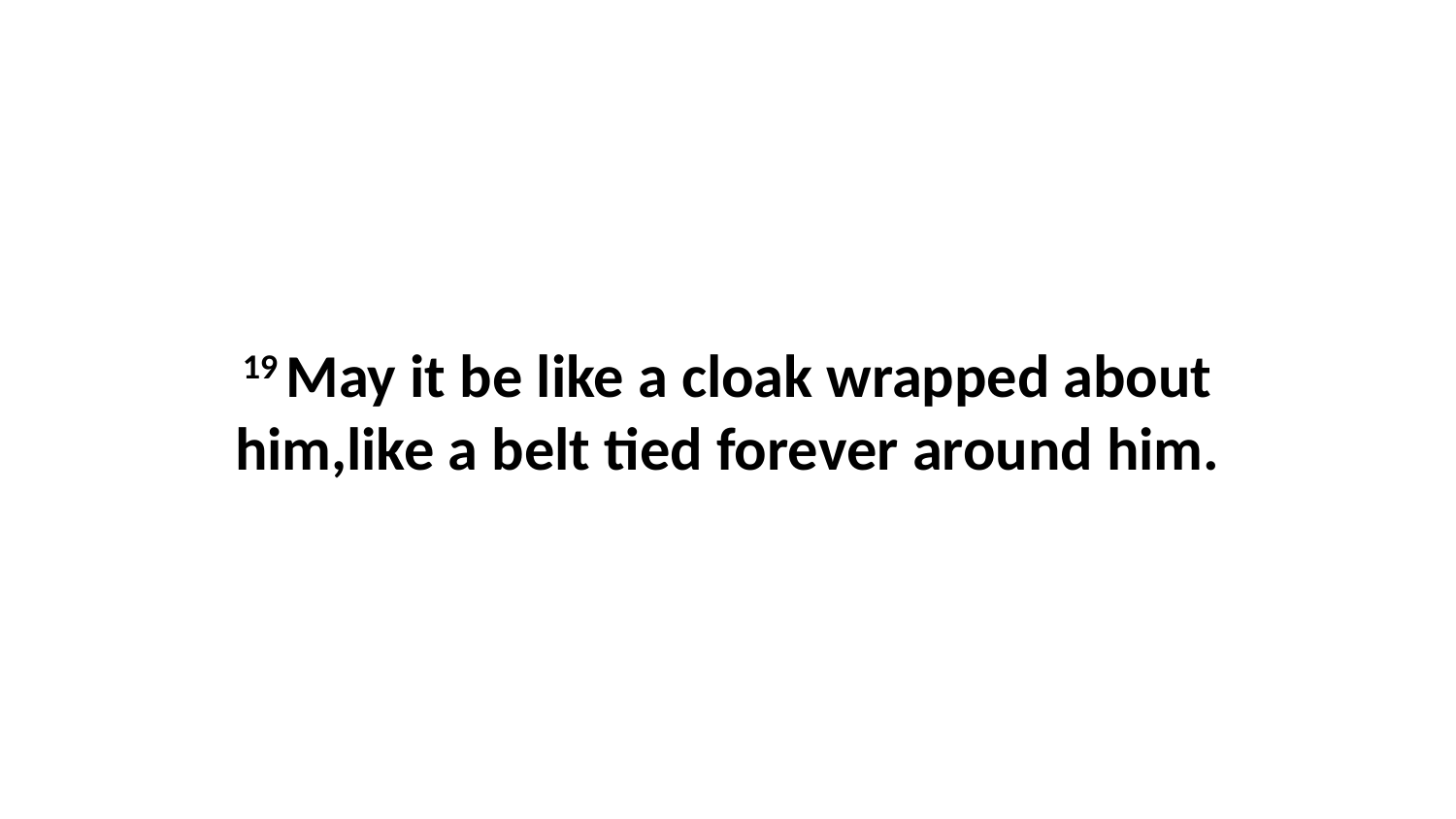

19 May it be like a cloak wrapped about him,like a belt tied forever around him.